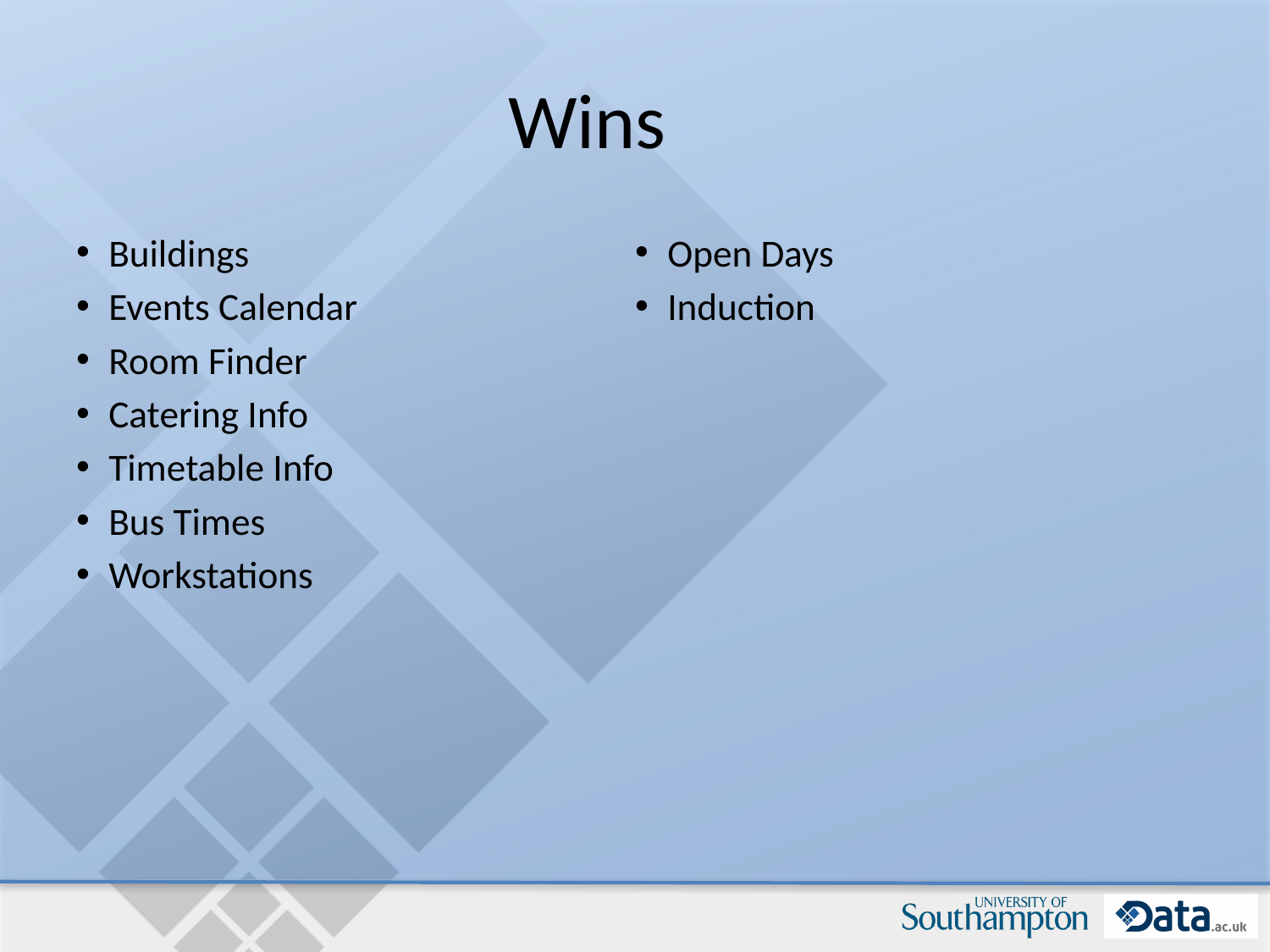

# Wins
Buildings
Events Calendar
Room Finder
Catering Info
Timetable Info
Bus Times
Workstations
Open Days
Induction